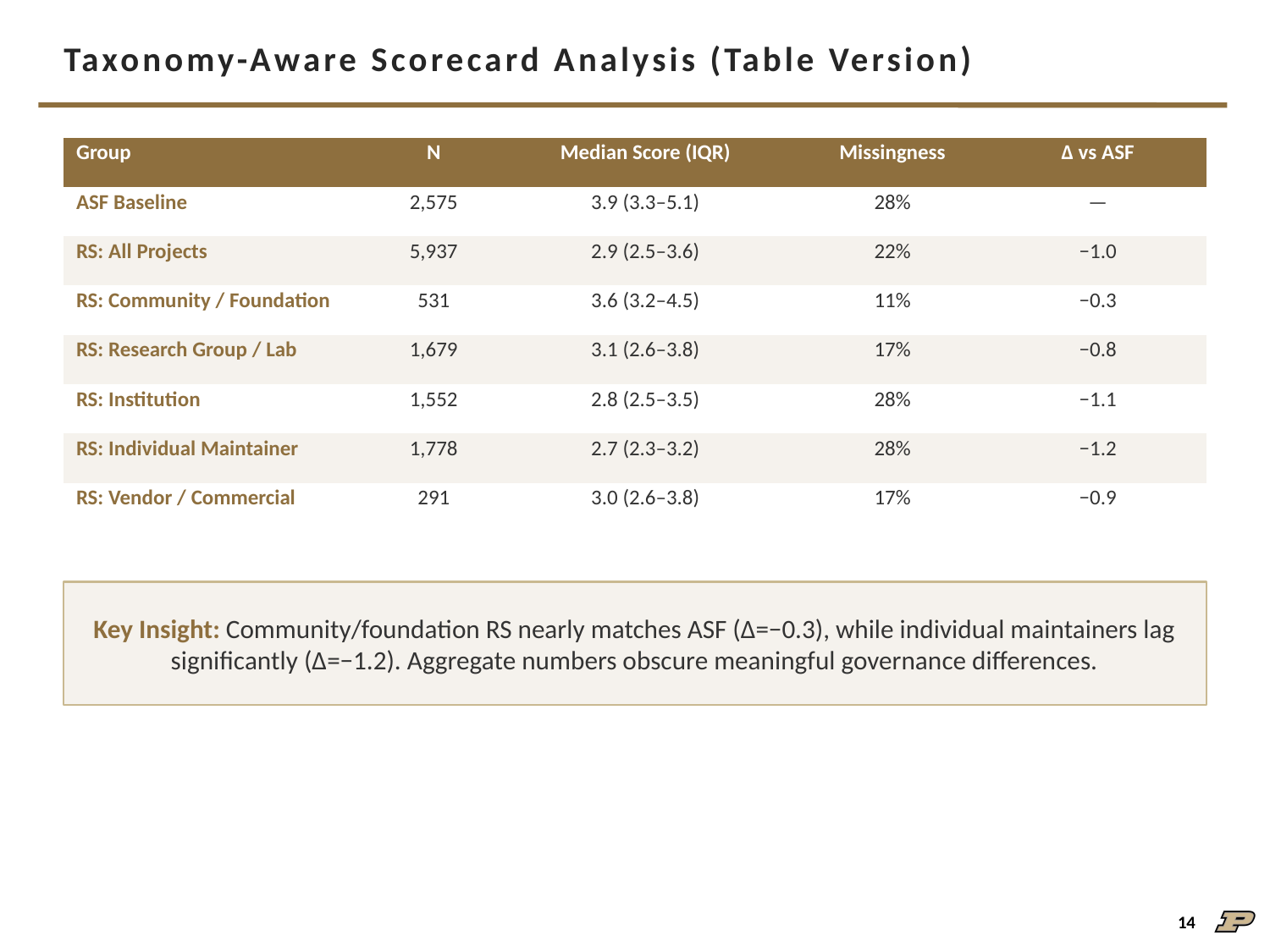

# Taxonomy-Aware Scorecard Analysis (Table Version)
| Group | N | Median Score (IQR) | Missingness | Δ vs ASF |
| --- | --- | --- | --- | --- |
| ASF Baseline | 2,575 | 3.9 (3.3–5.1) | 28% | — |
| RS: All Projects | 5,937 | 2.9 (2.5–3.6) | 22% | −1.0 |
| RS: Community / Foundation | 531 | 3.6 (3.2–4.5) | 11% | −0.3 |
| RS: Research Group / Lab | 1,679 | 3.1 (2.6–3.8) | 17% | −0.8 |
| RS: Institution | 1,552 | 2.8 (2.5–3.5) | 28% | −1.1 |
| RS: Individual Maintainer | 1,778 | 2.7 (2.3–3.2) | 28% | −1.2 |
| RS: Vendor / Commercial | 291 | 3.0 (2.6–3.8) | 17% | −0.9 |
Key Insight: Community/foundation RS nearly matches ASF (Δ=−0.3), while individual maintainers lag significantly (Δ=−1.2). Aggregate numbers obscure meaningful governance differences.
14